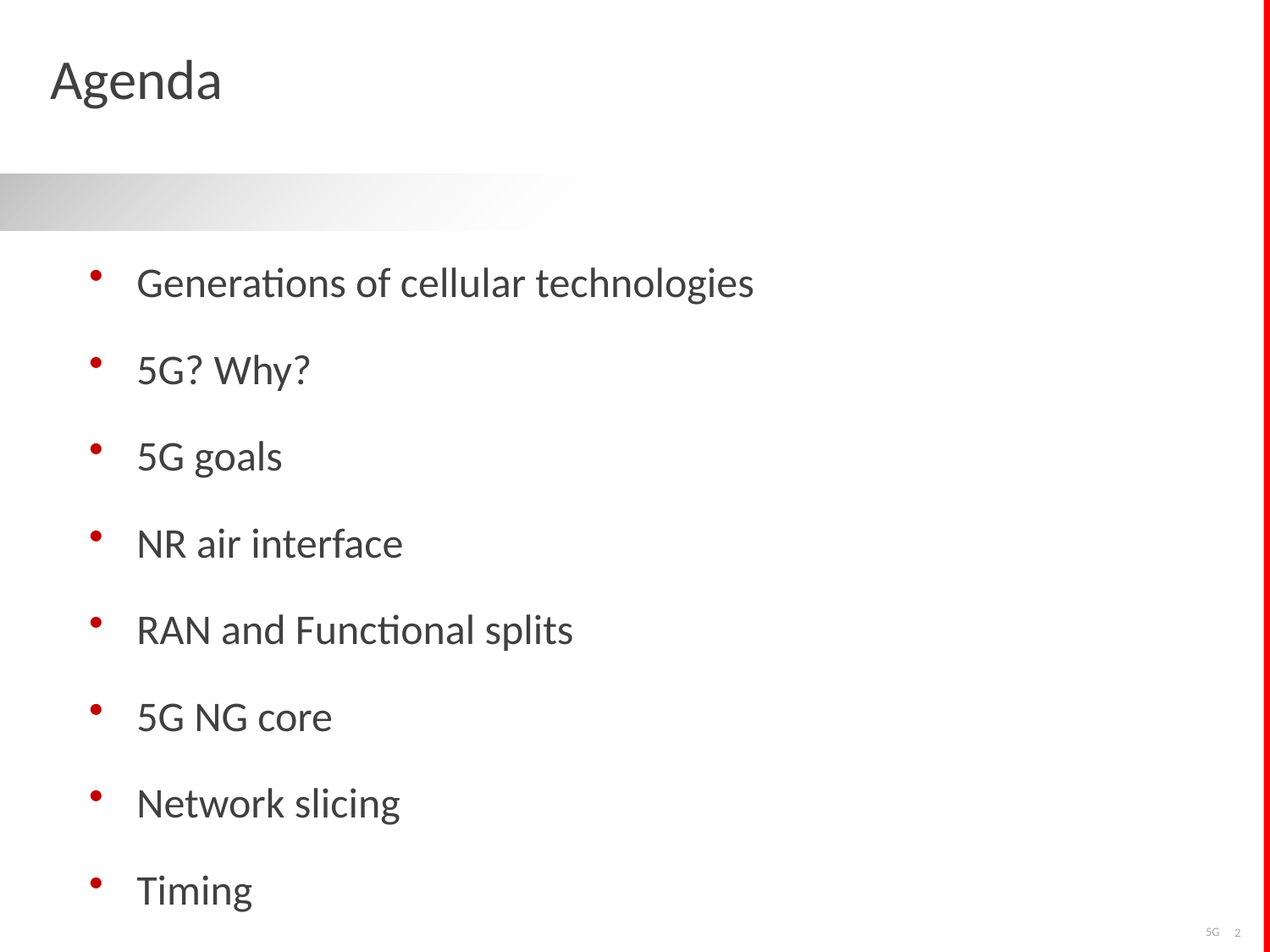

# Agenda
Generations of cellular technologies
5G? Why?
5G goals
NR air interface
RAN and Functional splits
5G NG core
Network slicing
Timing
RAD directions